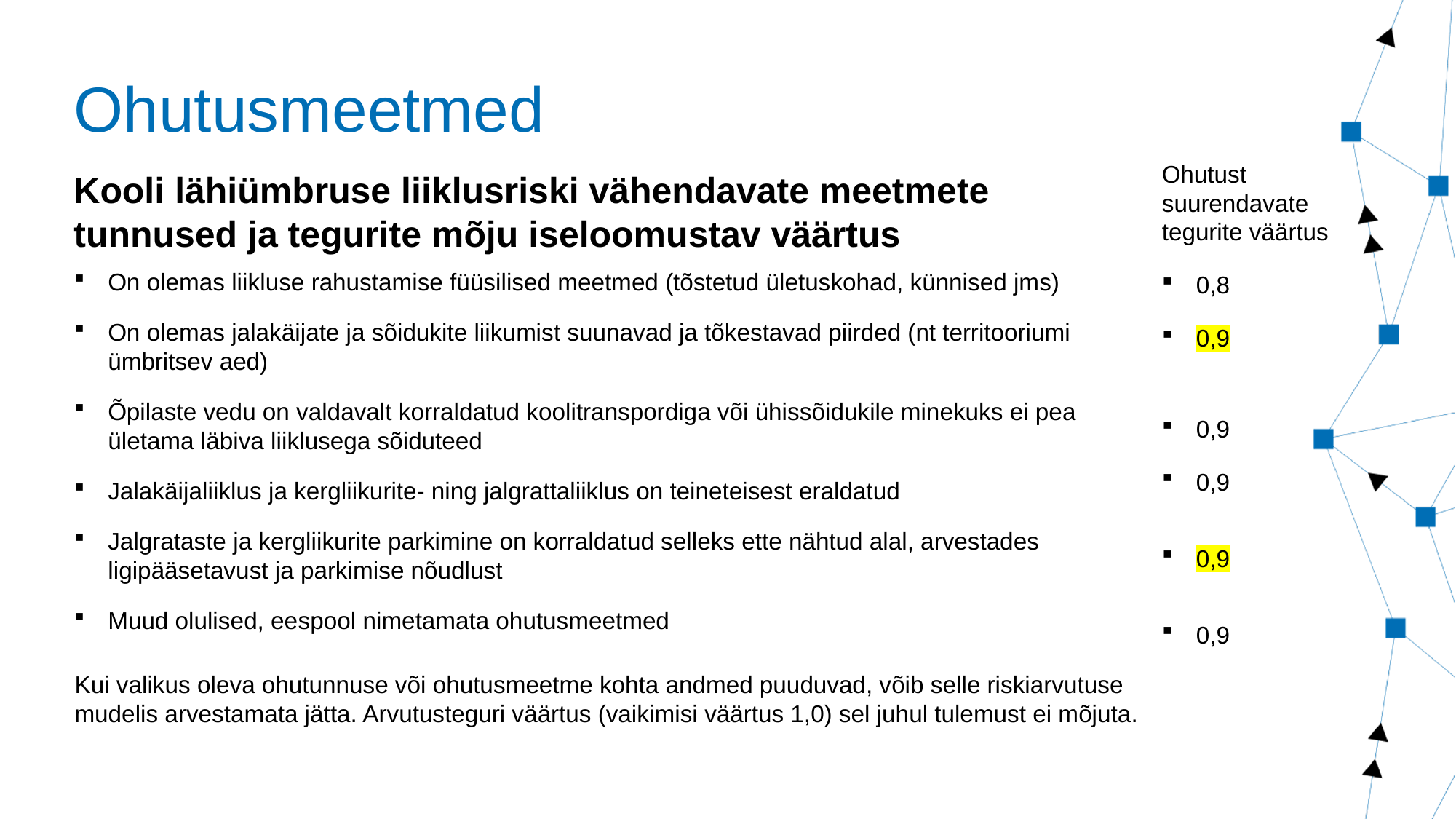

Ohutusmeetmed
Ohutust suurendavate tegurite väärtus
0,8
0,9
0,9
0,9
0,9
0,9
Kooli lähiümbruse liiklusriski vähendavate meetmete tunnused ja tegurite mõju iseloomustav väärtus
On olemas liikluse rahustamise füüsilised meetmed (tõstetud ületuskohad, künnised jms)
On olemas jalakäijate ja sõidukite liikumist suunavad ja tõkestavad piirded (nt territooriumi ümbritsev aed)
Õpilaste vedu on valdavalt korraldatud koolitranspordiga või ühissõidukile minekuks ei pea ületama läbiva liiklusega sõiduteed
Jalakäijaliiklus ja kergliikurite- ning jalgrattaliiklus on teineteisest eraldatud
Jalgrataste ja kergliikurite parkimine on korraldatud selleks ette nähtud alal, arvestades  ligipääsetavust ja parkimise nõudlust
Muud olulised, eespool nimetamata ohutusmeetmed
Kui valikus oleva ohutunnuse või ohutusmeetme kohta andmed puuduvad, võib selle riskiarvutuse mudelis arvestamata jätta. Arvutusteguri väärtus (vaikimisi väärtus 1,0) sel juhul tulemust ei mõjuta.